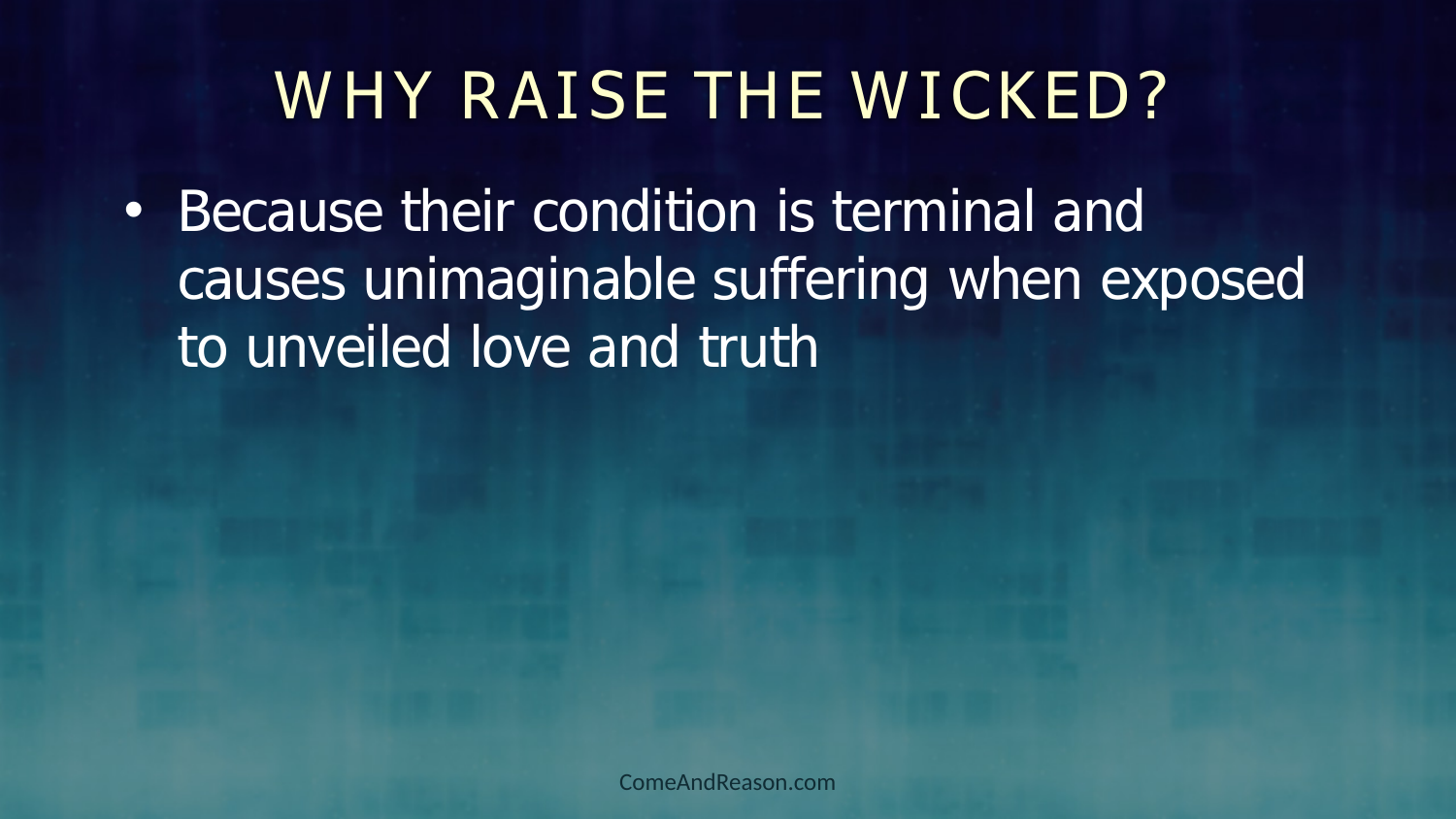

Why Raise The Wicked?
Because their condition is terminal and causes unimaginable suffering when exposed to unveiled love and truth
ComeAndReason.com